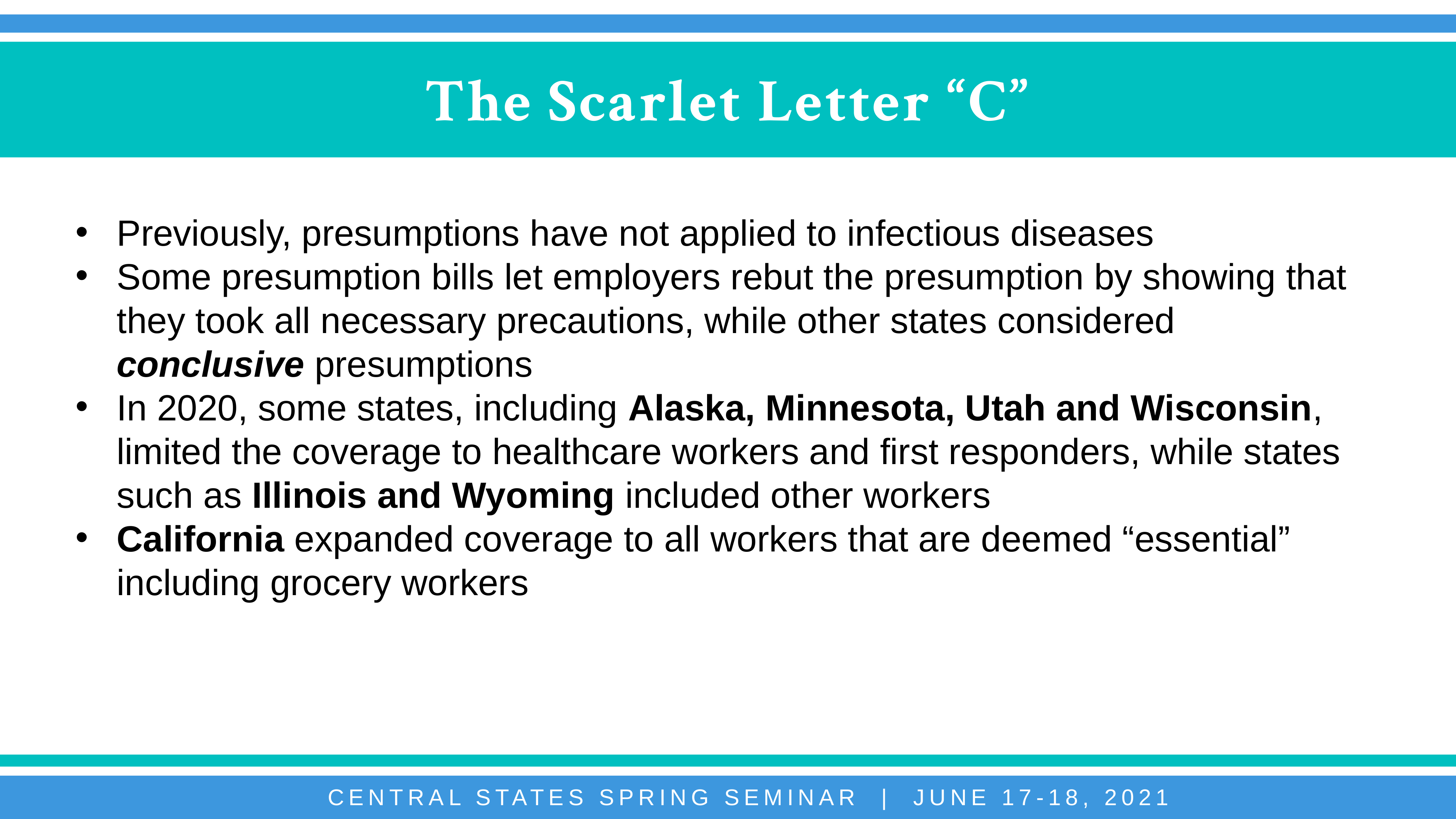

The Scarlet Letter “C”
Previously, presumptions have not applied to infectious diseases
Some presumption bills let employers rebut the presumption by showing that they took all necessary precautions, while other states considered conclusive presumptions
In 2020, some states, including Alaska, Minnesota, Utah and Wisconsin, limited the coverage to healthcare workers and first responders, while states such as Illinois and Wyoming included other workers
California expanded coverage to all workers that are deemed “essential” including grocery workers

CENTRAL STATES SPRING SEMINAR  |  JUNE 17-18, 2021